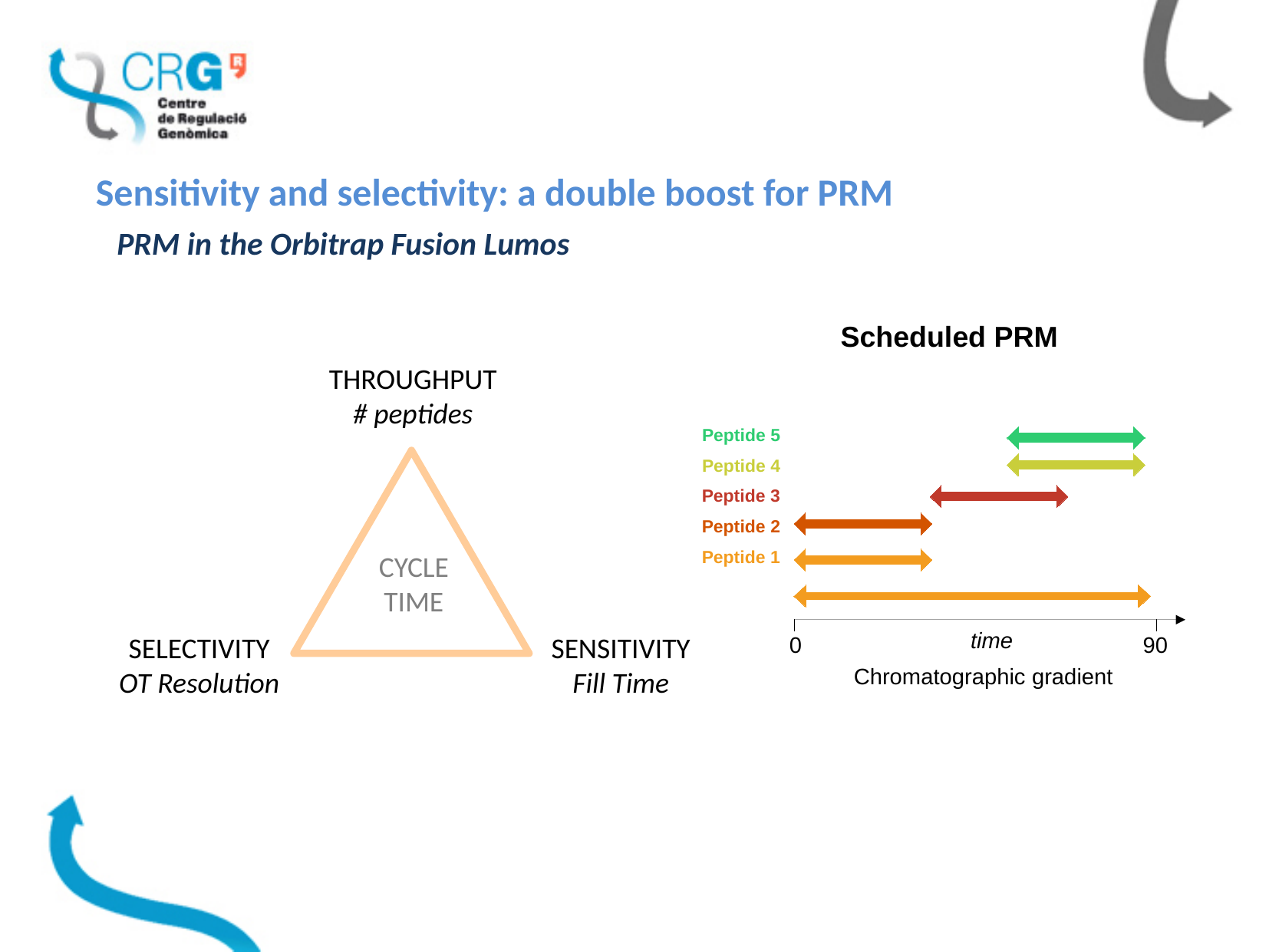

Sensitivity and selectivity: a double boost for PRM
PRM in the Orbitrap Fusion Lumos
Scheduled PRM
THROUGHPUT
# peptides
Peptide 5

Peptide 4

Peptide 3

Peptide 2

Peptide 1
CYCLE
TIME

time
SELECTIVITY
OT Resolution
SENSITIVITY
Fill Time
0
90
Chromatographic gradient